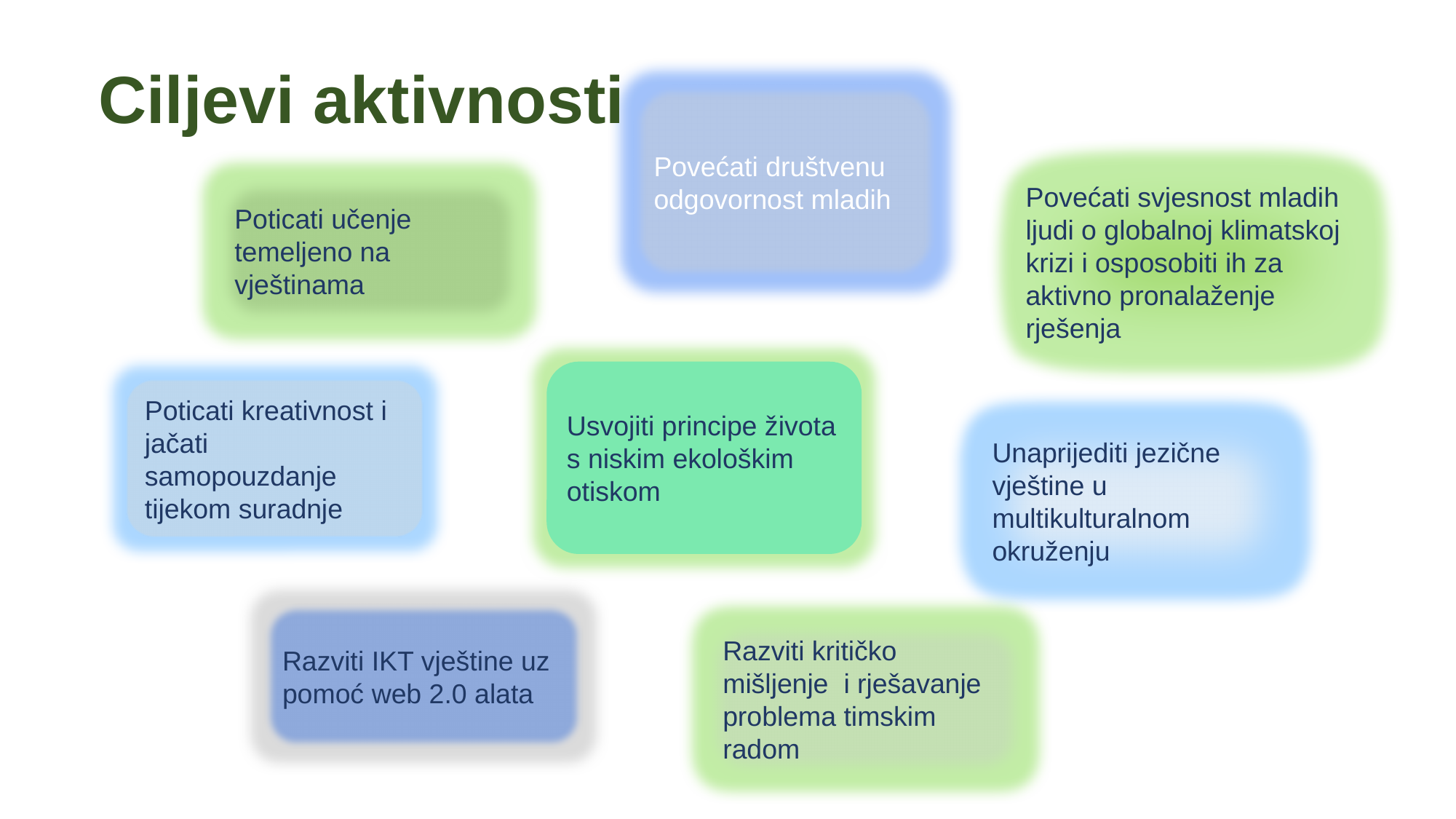

Ciljevi aktivnosti
Povećati društvenu odgovornost mladih
Povećati svjesnost mladih ljudi o globalnoj klimatskoj krizi i osposobiti ih za aktivno pronalaženje rješenja
Poticati učenje temeljeno na vještinama
Usvojiti principe života s niskim ekološkim otiskom
Poticati kreativnost i jačati samopouzdanje tijekom suradnje
Unaprijediti jezične vještine u multikulturalnom okruženju
Razviti IKT vještine uz pomoć web 2.0 alata
Razviti kritičko mišljenje  i rješavanje problema timskim radom